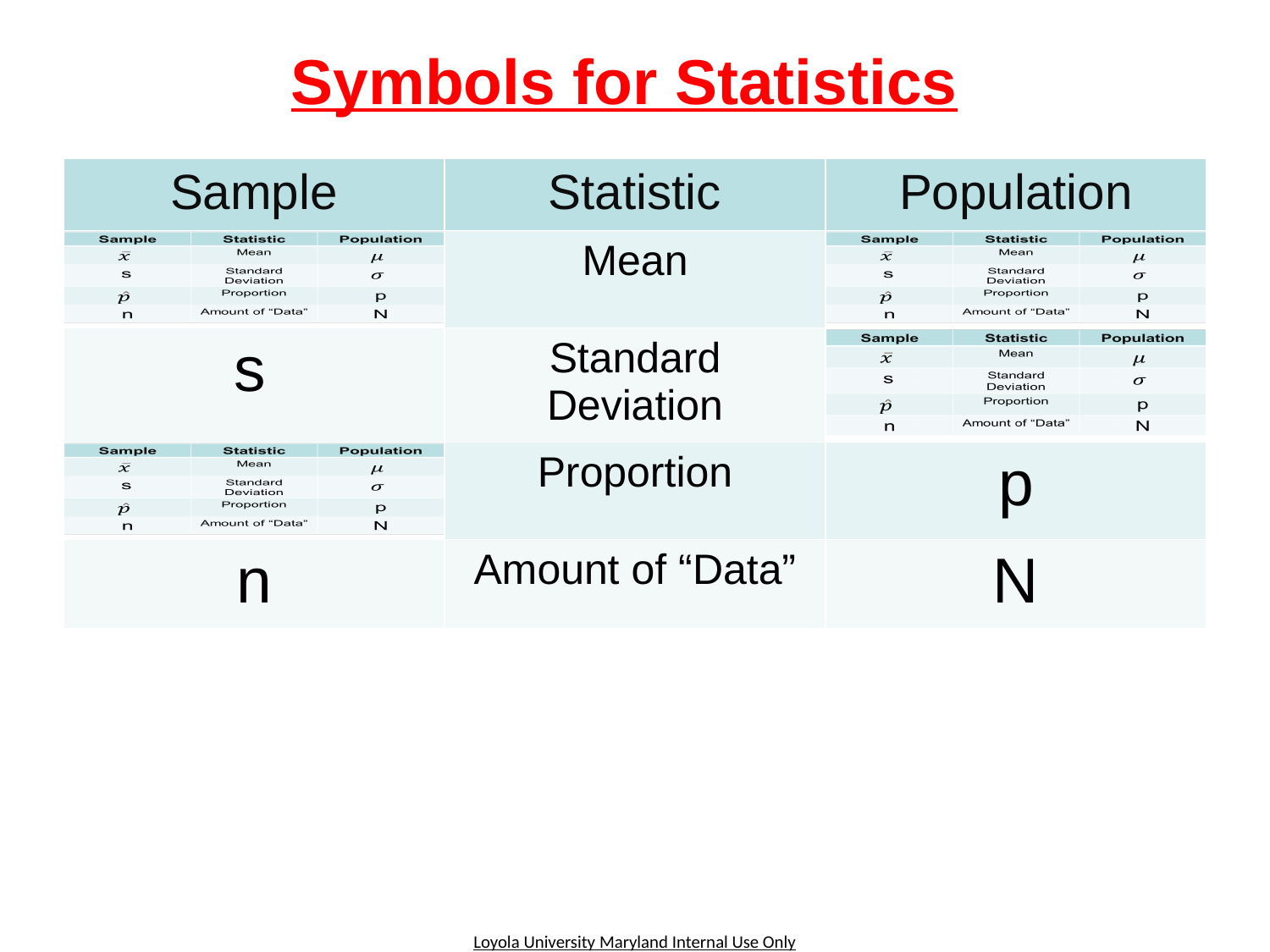

# Symbols for Statistics
| Sample | Statistic | Population |
| --- | --- | --- |
|  | Mean |  |
| s | Standard Deviation |  |
|  | Proportion | p |
| n | Amount of “Data” | N |